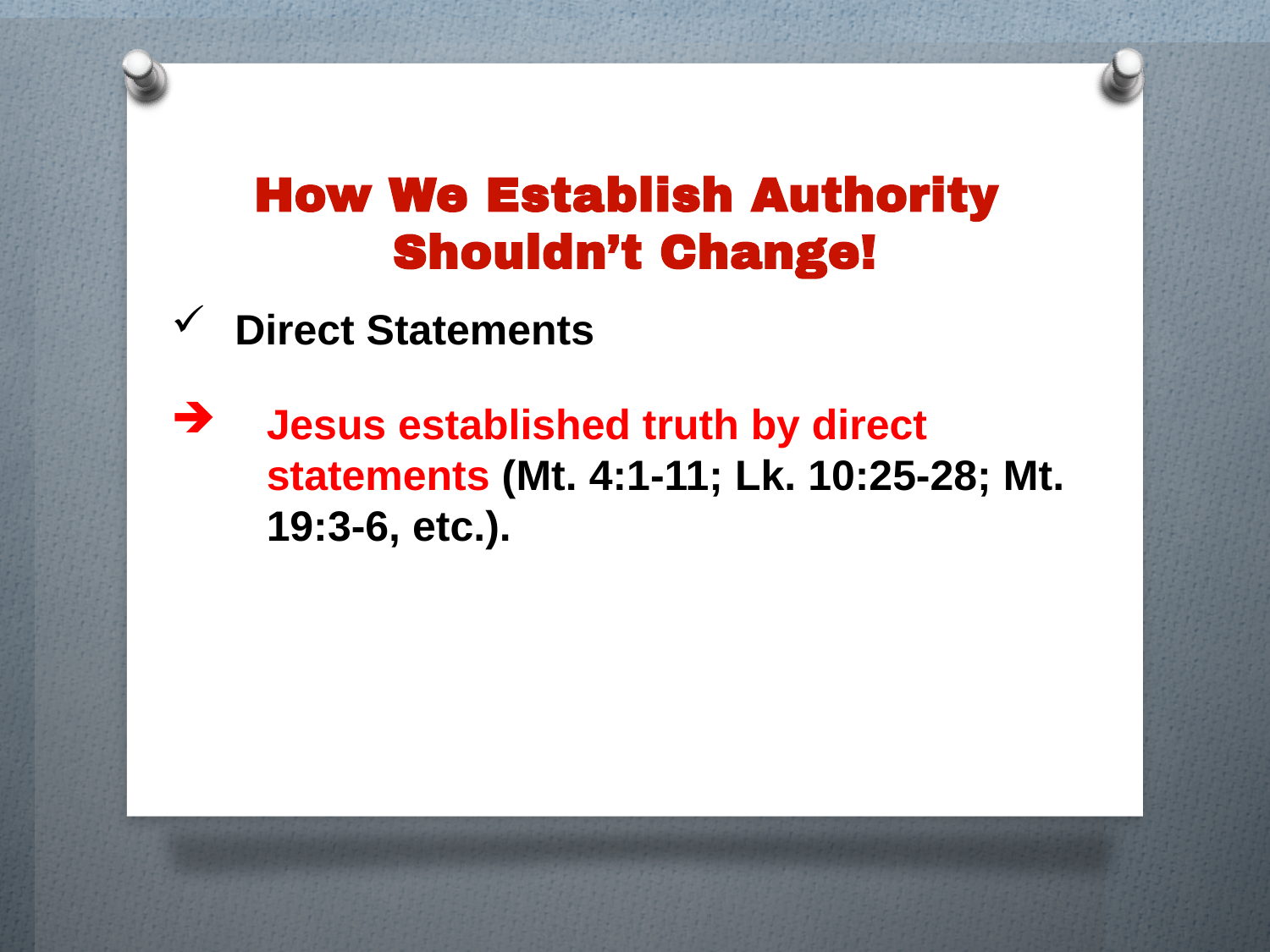

How We Establish Authority
Shouldn’t Change!
Direct Statements
Jesus established truth by direct statements (Mt. 4:1-11; Lk. 10:25-28; Mt. 19:3-6, etc.).